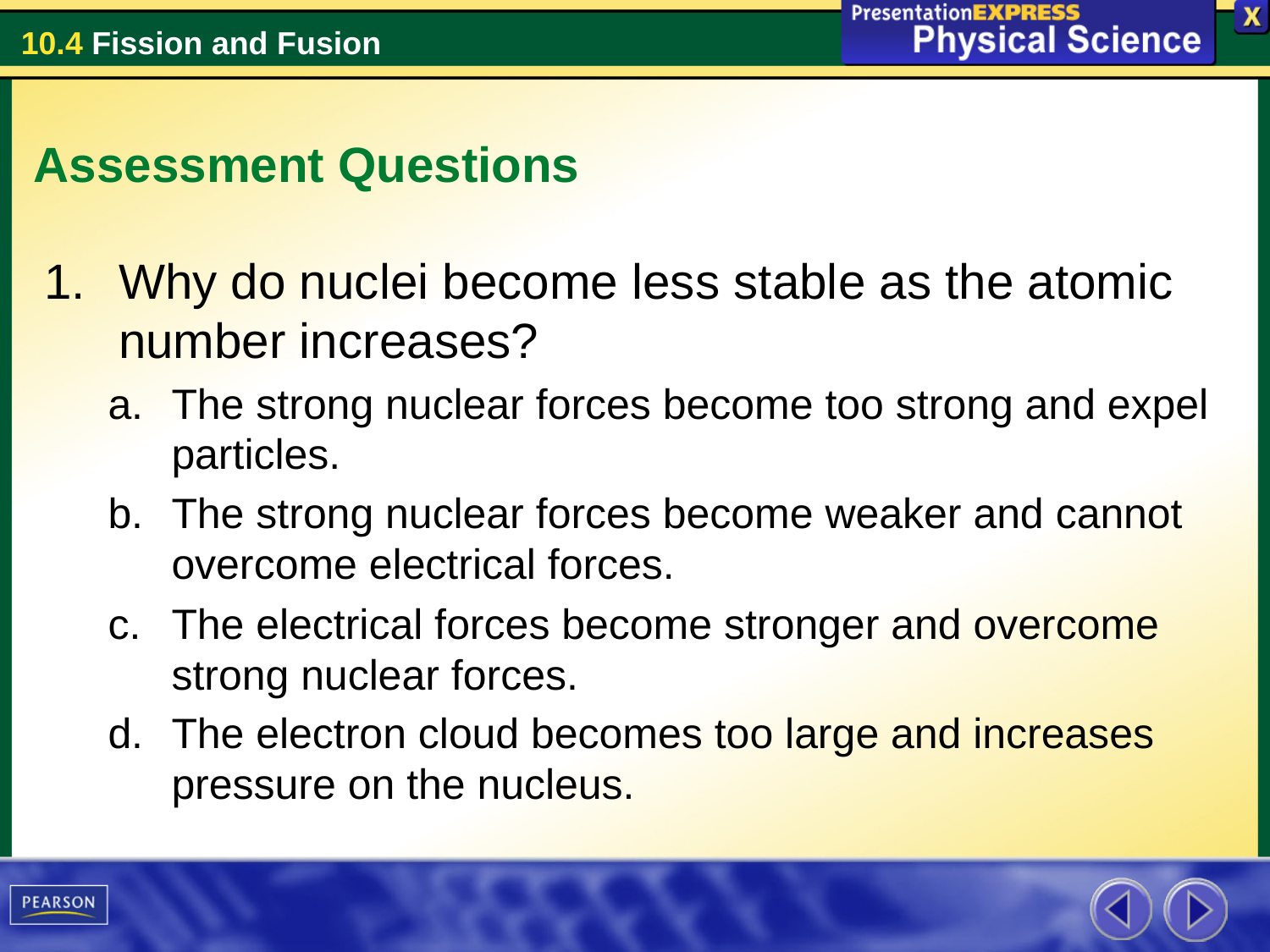

Assessment Questions
Why do nuclei become less stable as the atomic number increases?
The strong nuclear forces become too strong and expel particles.
The strong nuclear forces become weaker and cannot overcome electrical forces.
The electrical forces become stronger and overcome strong nuclear forces.
The electron cloud becomes too large and increases pressure on the nucleus.